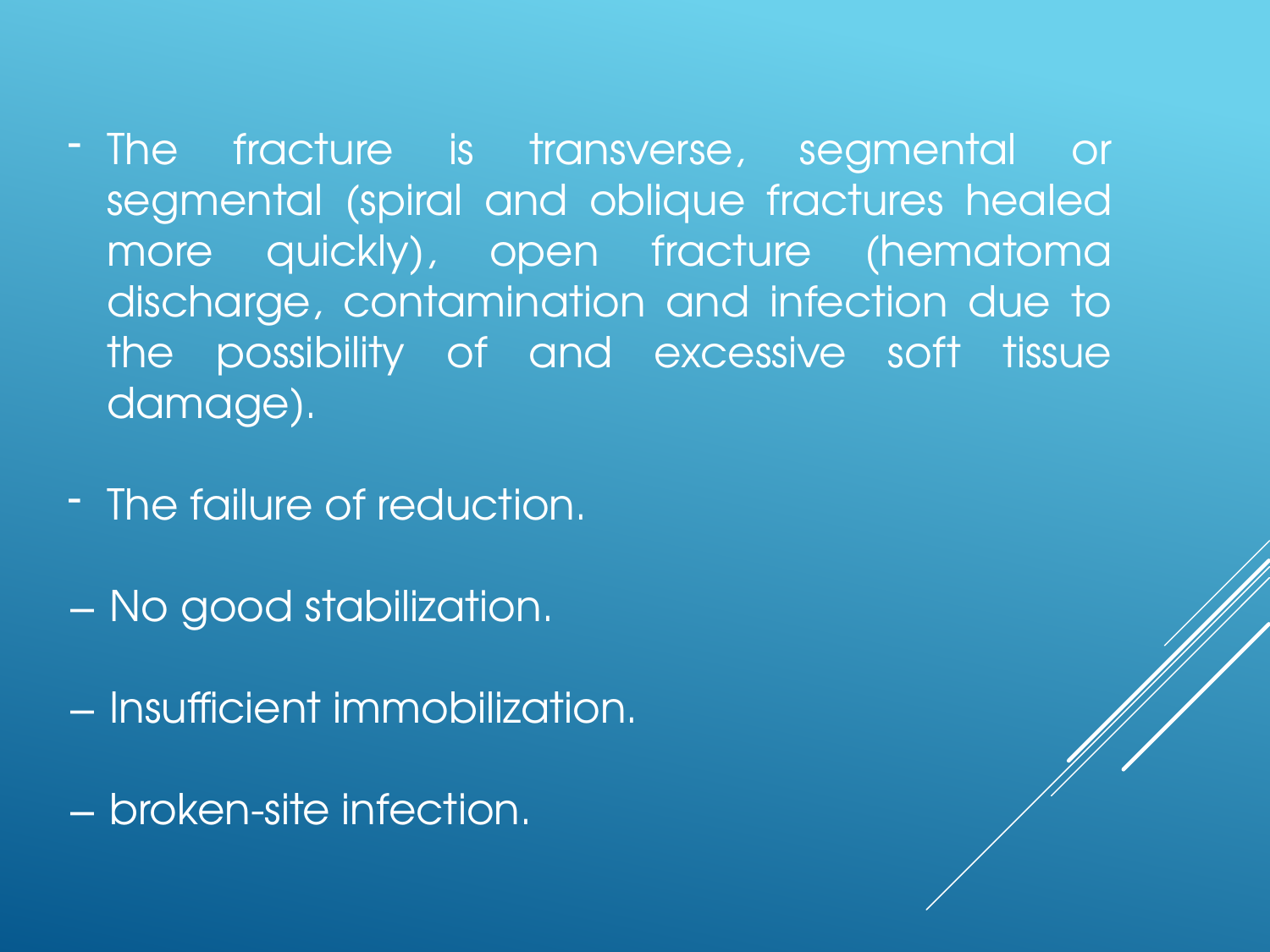

The fracture is transverse, segmental or segmental (spiral and oblique fractures healed more quickly), open fracture (hematoma discharge, contamination and infection due to the possibility of and excessive soft tissue damage).

The failure of reduction.

− No good stabilization.

− Insufficient immobilization.

− broken-site infection.